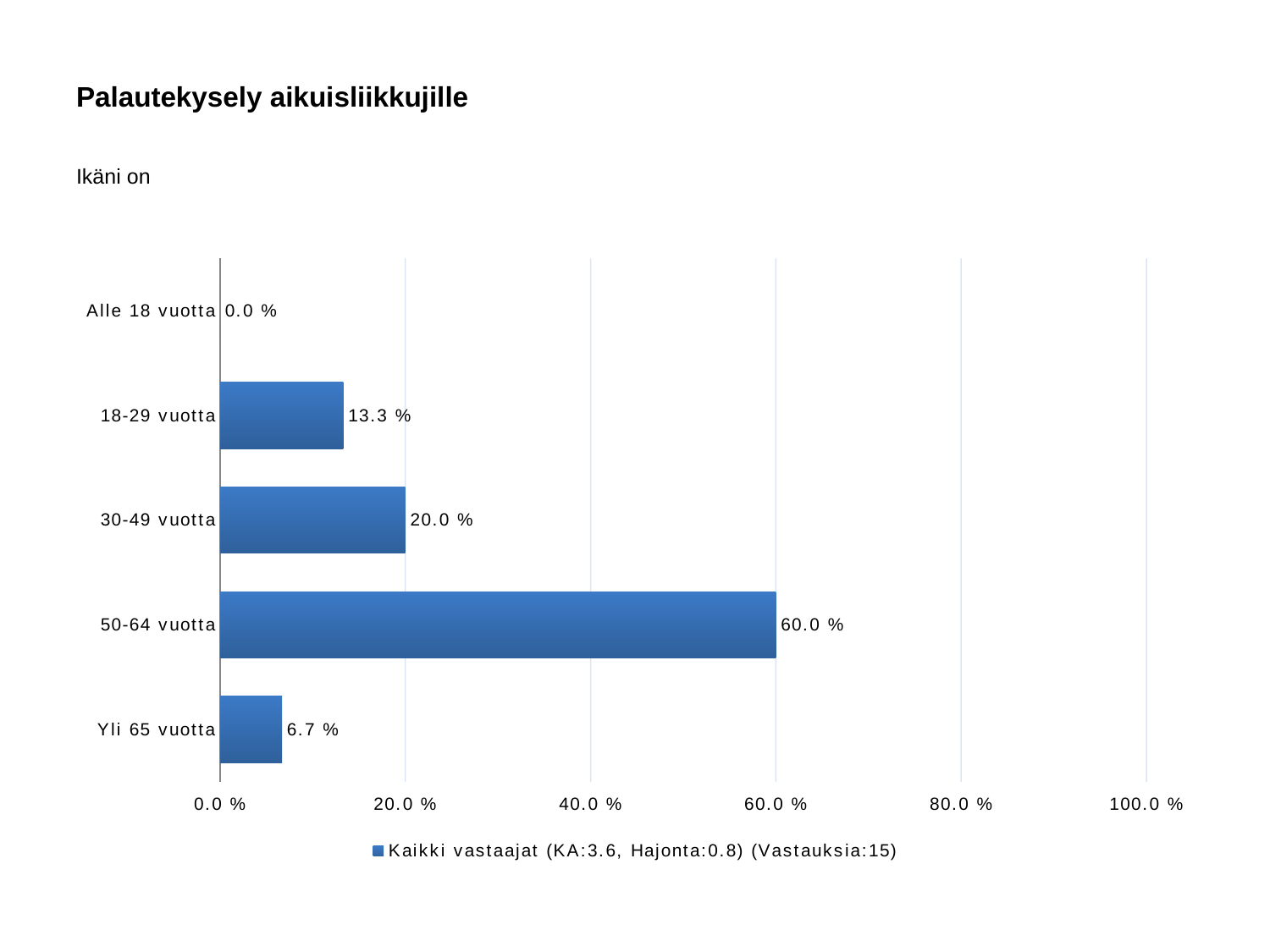

# Palautekysely aikuisliikkujille
Ikäni on

### Chart

| Category | Kaikki vastaajat (KA:3.6, Hajonta:0.8) (Vastauksia:15) |
|---|---|
| Alle 18 vuotta | 0.0 |
| 18-29 vuotta | 0.133 |
| 30-49 vuotta | 0.2 |
| 50-64 vuotta | 0.6 |
| Yli 65 vuotta | 0.067 |